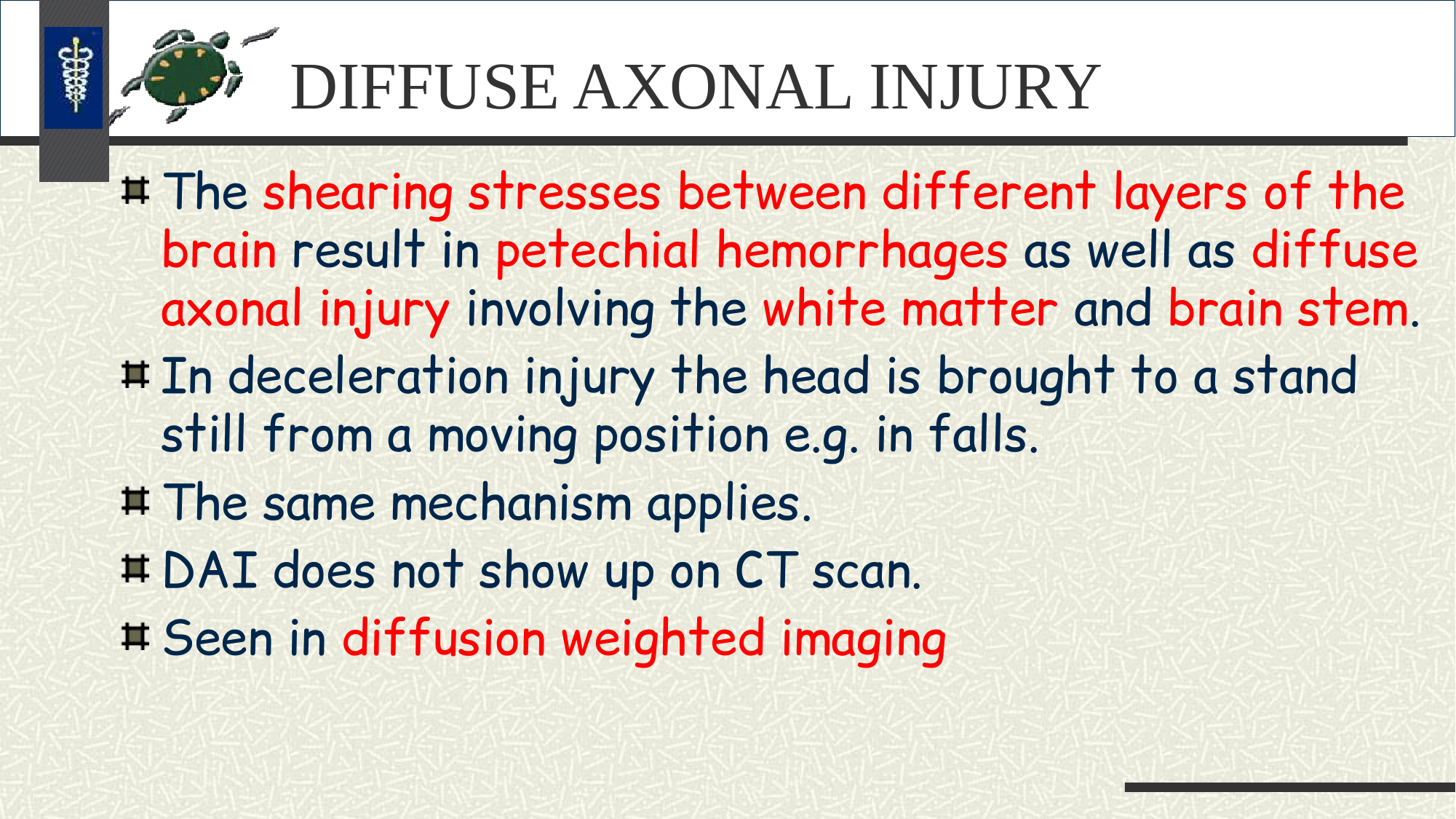

# DIFFUSE AXONAL INJURY
The shearing stresses between different layers of the brain result in petechial hemorrhages as well as diffuse axonal injury involving the white matter and brain stem.
In deceleration injury the head is brought to a stand still from a moving position e.g. in falls.
The same mechanism applies.
DAI does not show up on CT scan.
Seen in diffusion weighted imaging